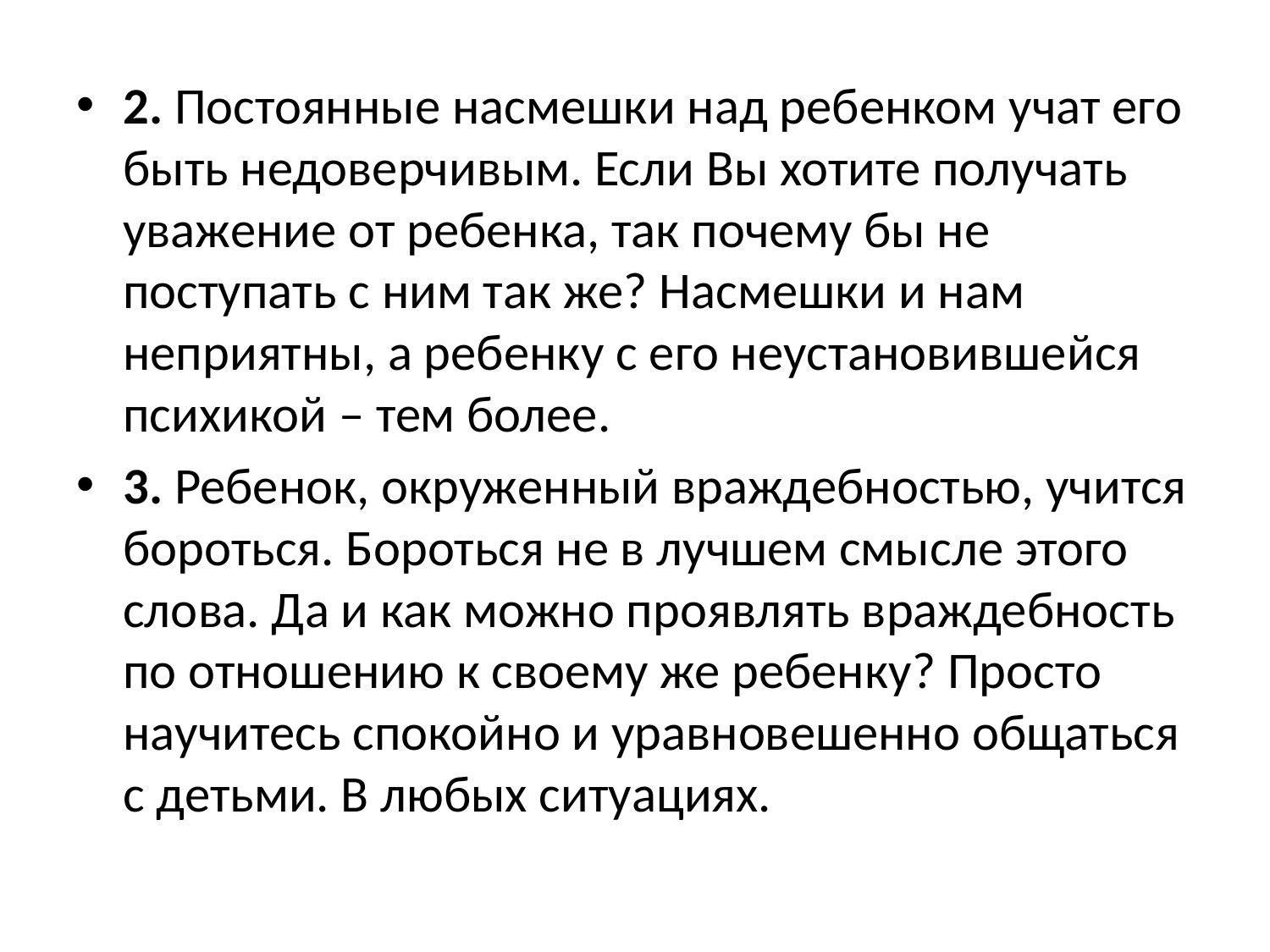

2. Постоянные насмешки над ребенком учат его быть недоверчивым. Если Вы хотите получать уважение от ребенка, так почему бы не поступать с ним так же? Насмешки и нам неприятны, а ребенку с его неустановившейся психикой – тем более.
3. Ребенок, окруженный враждебностью, учится бороться. Бороться не в лучшем смысле этого слова. Да и как можно проявлять враждебность по отношению к своему же ребенку? Просто научитесь спокойно и уравновешенно общаться с детьми. В любых ситуациях.